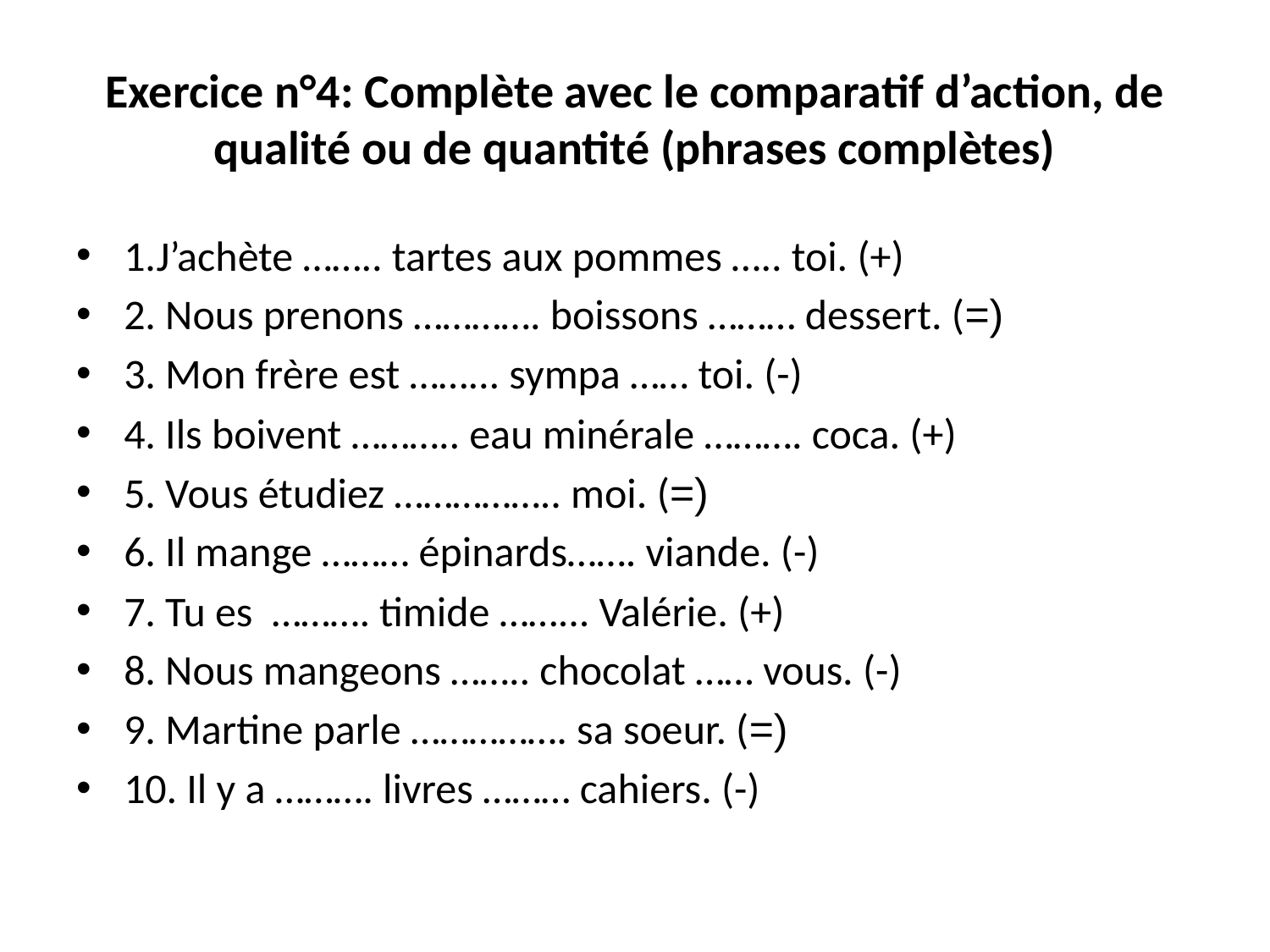

# Exercice n°4: Complète avec le comparatif d’action, de qualité ou de quantité (phrases complètes)
1.J’achète …….. tartes aux pommes ….. toi. (+)
2. Nous prenons …………. boissons ……… dessert. (=)
3. Mon frère est ……... sympa …… toi. (-)
4. Ils boivent ……….. eau minérale ………. coca. (+)
5. Vous étudiez …………….. moi. (=)
6. Il mange ……… épinards……. viande. (-)
7. Tu es  ………. timide ……... Valérie. (+)
8. Nous mangeons …….. chocolat …… vous. (-)
9. Martine parle ……………. sa soeur. (=)
10. Il y a ………. livres ……… cahiers. (-)